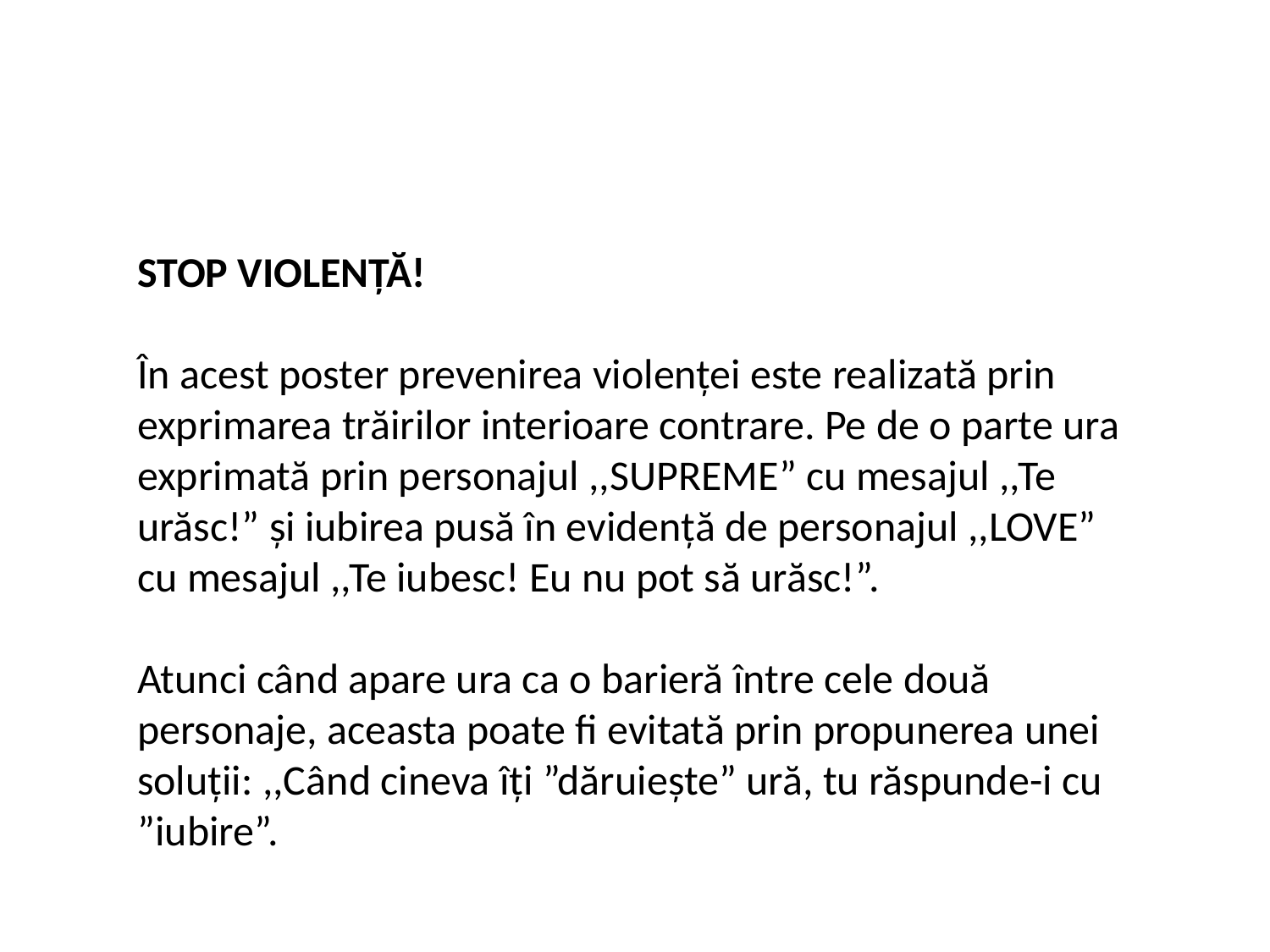

STOP VIOLENȚĂ!

În acest poster prevenirea violenței este realizată prin exprimarea trăirilor interioare contrare. Pe de o parte ura exprimată prin personajul ,,SUPREME” cu mesajul ,,Te urăsc!” și iubirea pusă în evidență de personajul ,,LOVE” cu mesajul ,,Te iubesc! Eu nu pot să urăsc!”.

Atunci când apare ura ca o barieră între cele două personaje, aceasta poate fi evitată prin propunerea unei soluții: ,,Când cineva îți ”dăruiește” ură, tu răspunde-i cu ”iubire”.